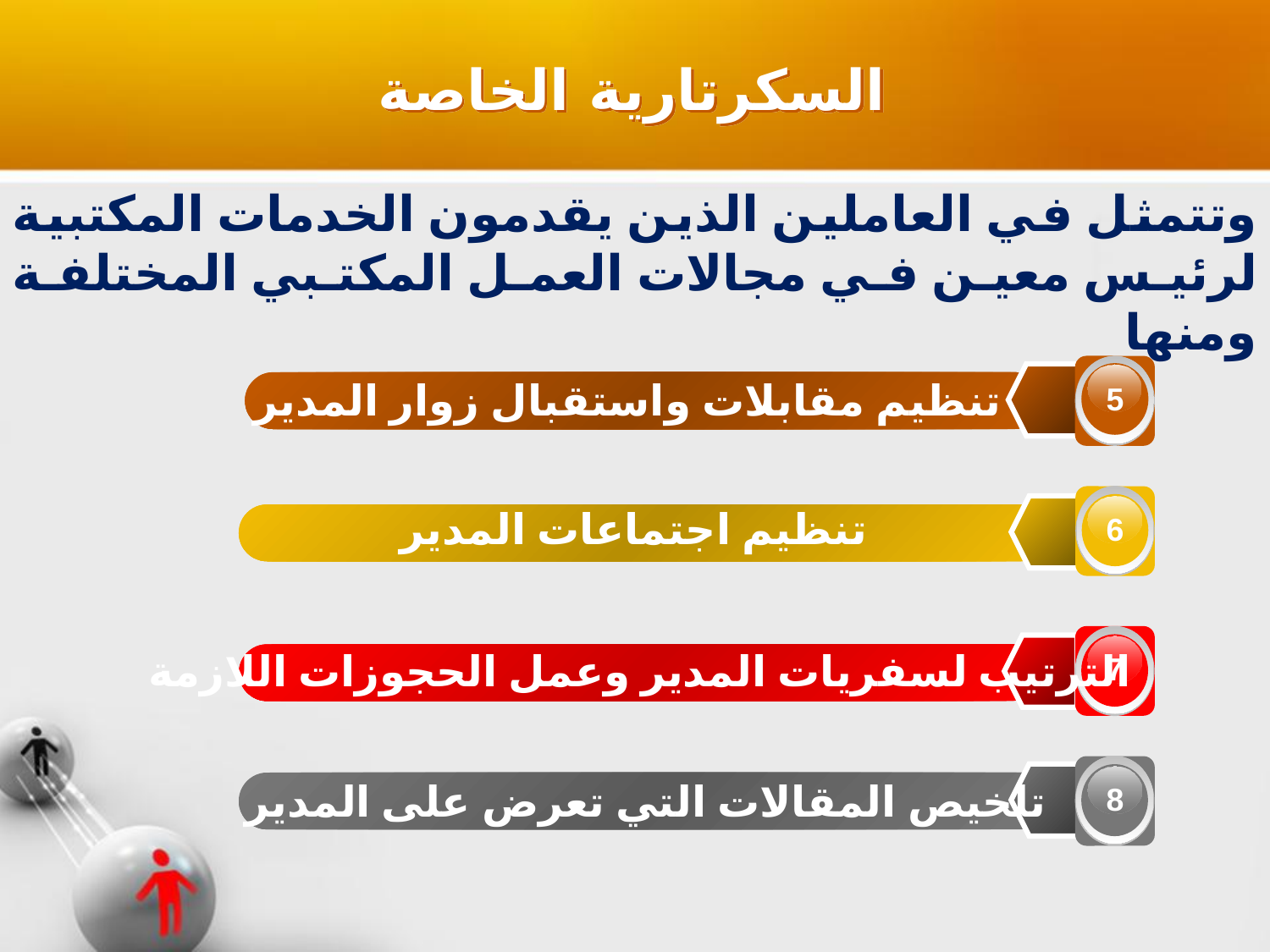

السكرتارية الخاصة
وتتمثل في العاملين الذين يقدمون الخدمات المكتبية لرئيس معين في مجالات العمل المكتبي المختلفة ومنها

5
تنظيم مقابلات واستقبال زوار المدير

6

تنظيم اجتماعات المدير

7

الترتيب لسفريات المدير وعمل الحجوزات اللازمة

8

تلخيص المقالات التي تعرض على المدير